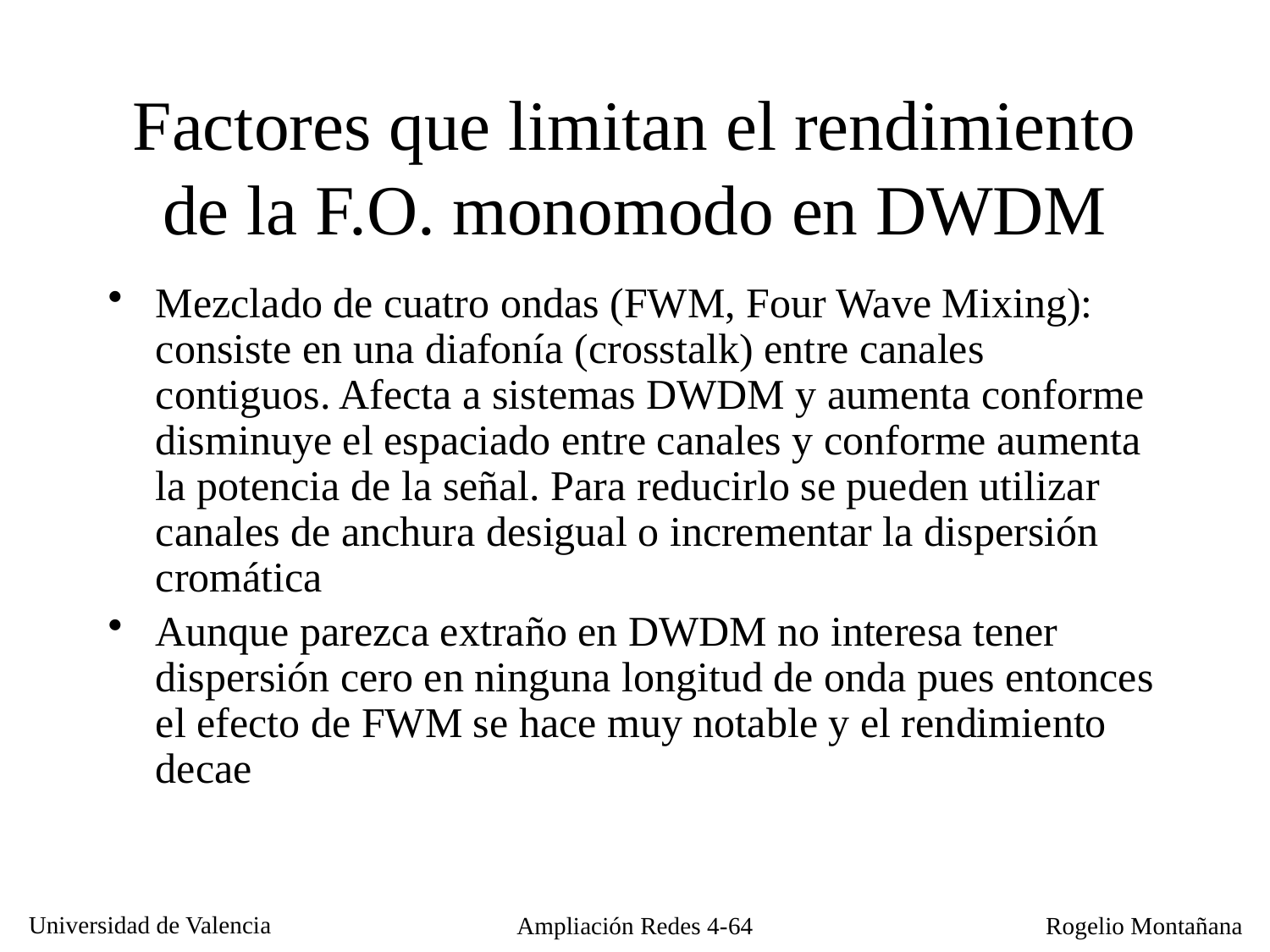

# Factores que limitan el rendimiento de la F.O. monomodo en DWDM
Mezclado de cuatro ondas (FWM, Four Wave Mixing): consiste en una diafonía (crosstalk) entre canales contiguos. Afecta a sistemas DWDM y aumenta conforme disminuye el espaciado entre canales y conforme aumenta la potencia de la señal. Para reducirlo se pueden utilizar canales de anchura desigual o incrementar la dispersión cromática
Aunque parezca extraño en DWDM no interesa tener dispersión cero en ninguna longitud de onda pues entonces el efecto de FWM se hace muy notable y el rendimiento decae
Ampliación Redes 4-64